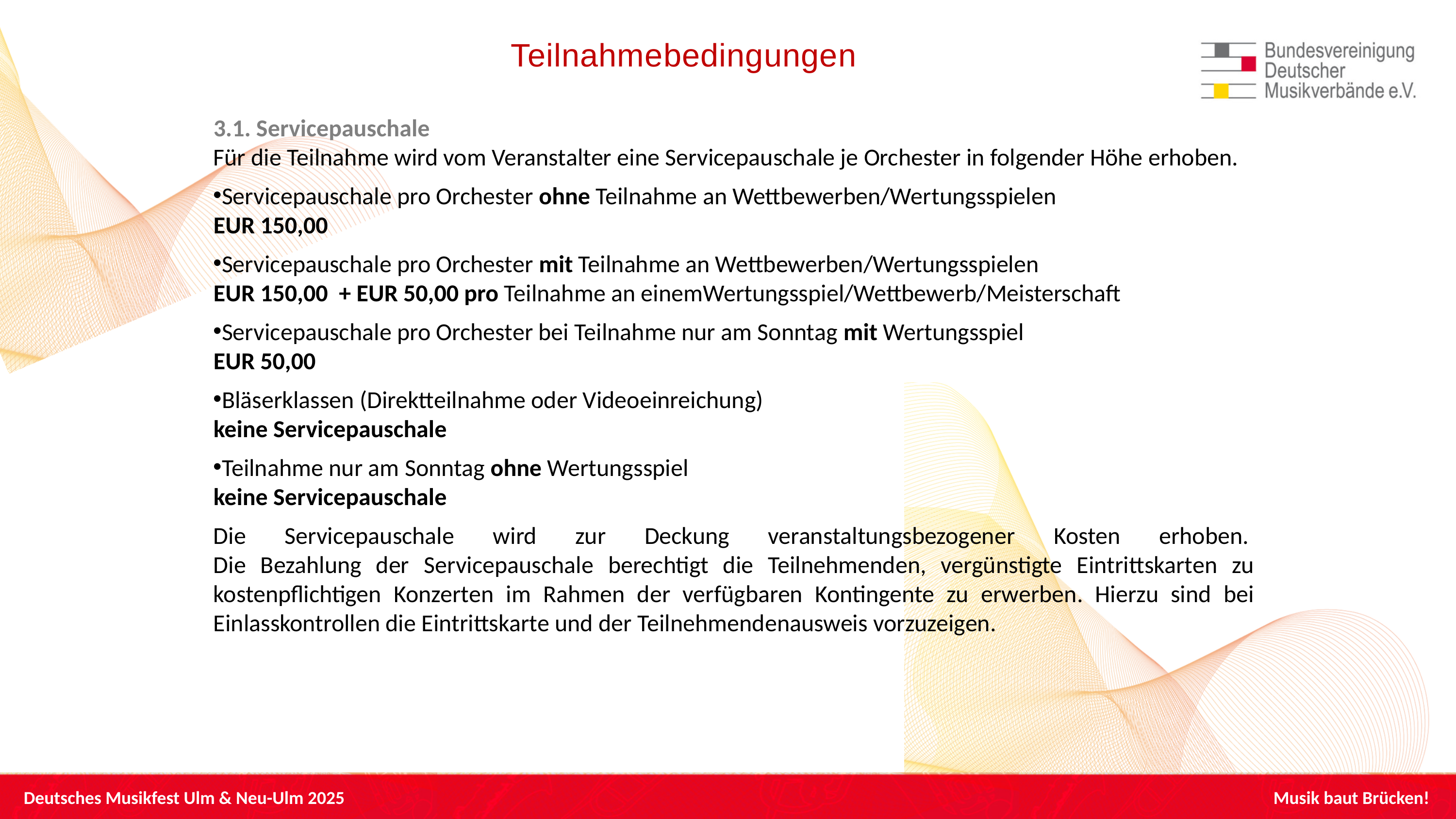

Teilnahmebedingungen
3.1. Servicepauschale
Für die Teilnahme wird vom Veranstalter eine Servicepauschale je Orchester in folgender Höhe erhoben.

Servicepauschale pro Orchester ohne Teilnahme an Wettbewerben/Wertungsspielen
EUR 150,00

Servicepauschale pro Orchester mit Teilnahme an Wettbewerben/Wertungsspielen
EUR 150,00  + EUR 50,00 pro Teilnahme an einemWertungsspiel/Wettbewerb/Meisterschaft

Servicepauschale pro Orchester bei Teilnahme nur am Sonntag mit Wertungsspiel
EUR 50,00

Bläserklassen (Direktteilnahme oder Videoeinreichung)
keine Servicepauschale

Teilnahme nur am Sonntag ohne Wertungsspiel
keine Servicepauschale

Die Servicepauschale wird zur Deckung veranstaltungsbezogener Kosten erhoben. 
Die Bezahlung der Servicepauschale berechtigt die Teilnehmenden, vergünstigte Eintrittskarten zu kostenpflichtigen Konzerten im Rahmen der verfügbaren Kontingente zu erwerben. Hierzu sind bei Einlasskontrollen die Eintrittskarte und der Teilnehmendenausweis vorzuzeigen.

    Deutsches Musikfest Ulm & Neu-Ulm 2025

                                                            Musik baut Brücken!